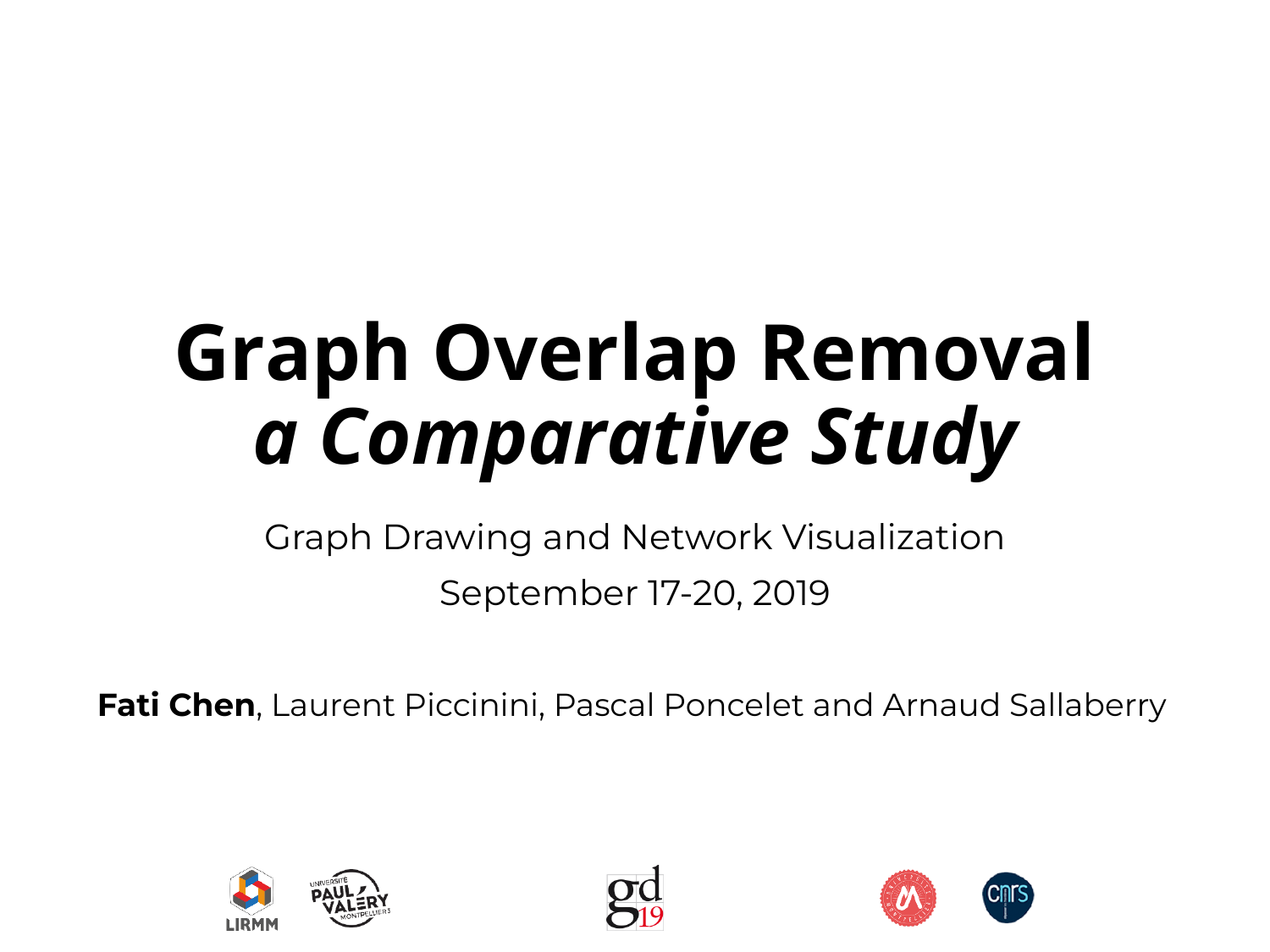

# Graph Overlap Removal a Comparative Study
Graph Drawing and Network Visualization
September 17-20, 2019
Fati Chen, Laurent Piccinini, Pascal Poncelet and Arnaud Sallaberry